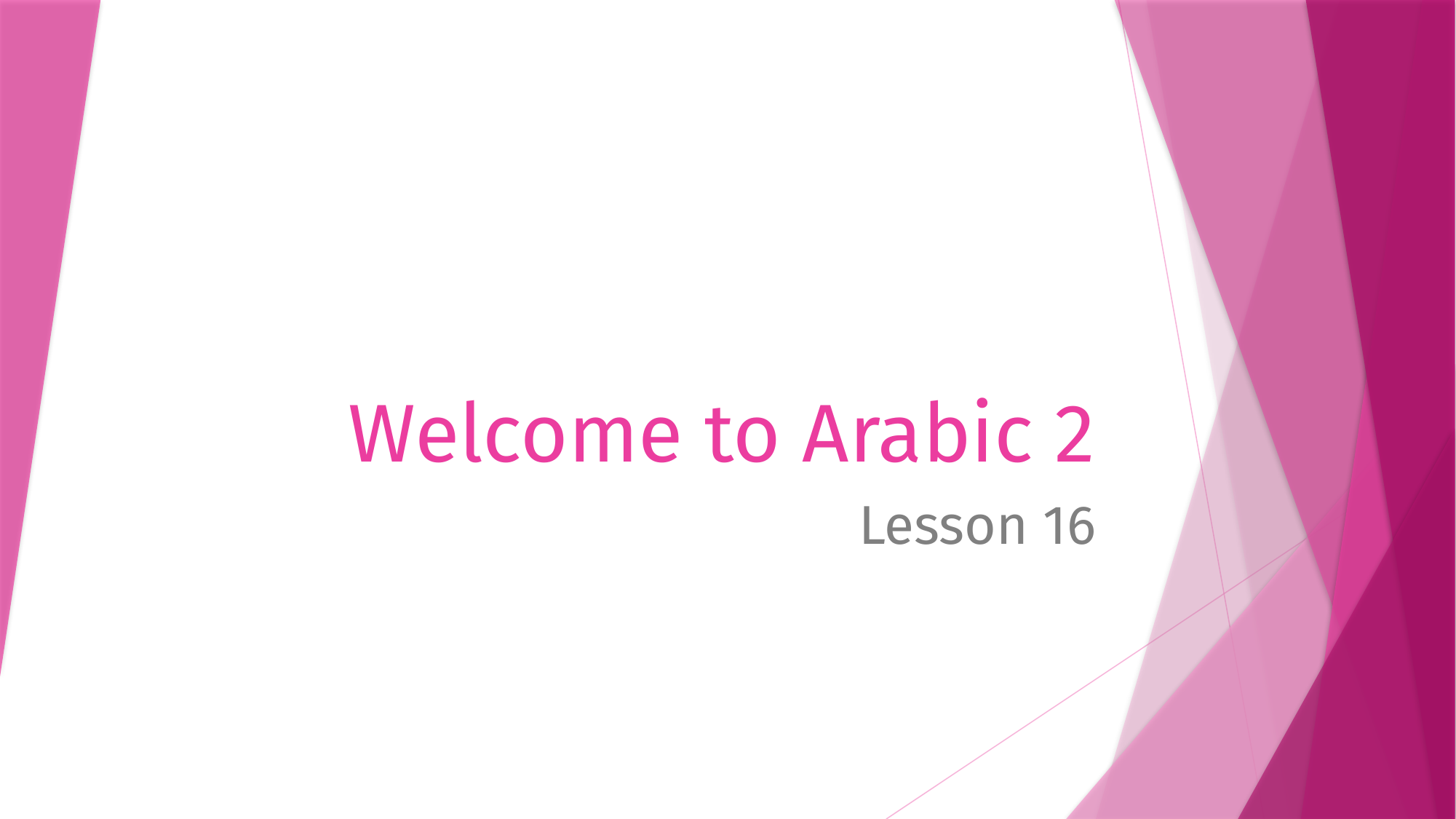

# Welcome to Arabic 2
Lesson 16